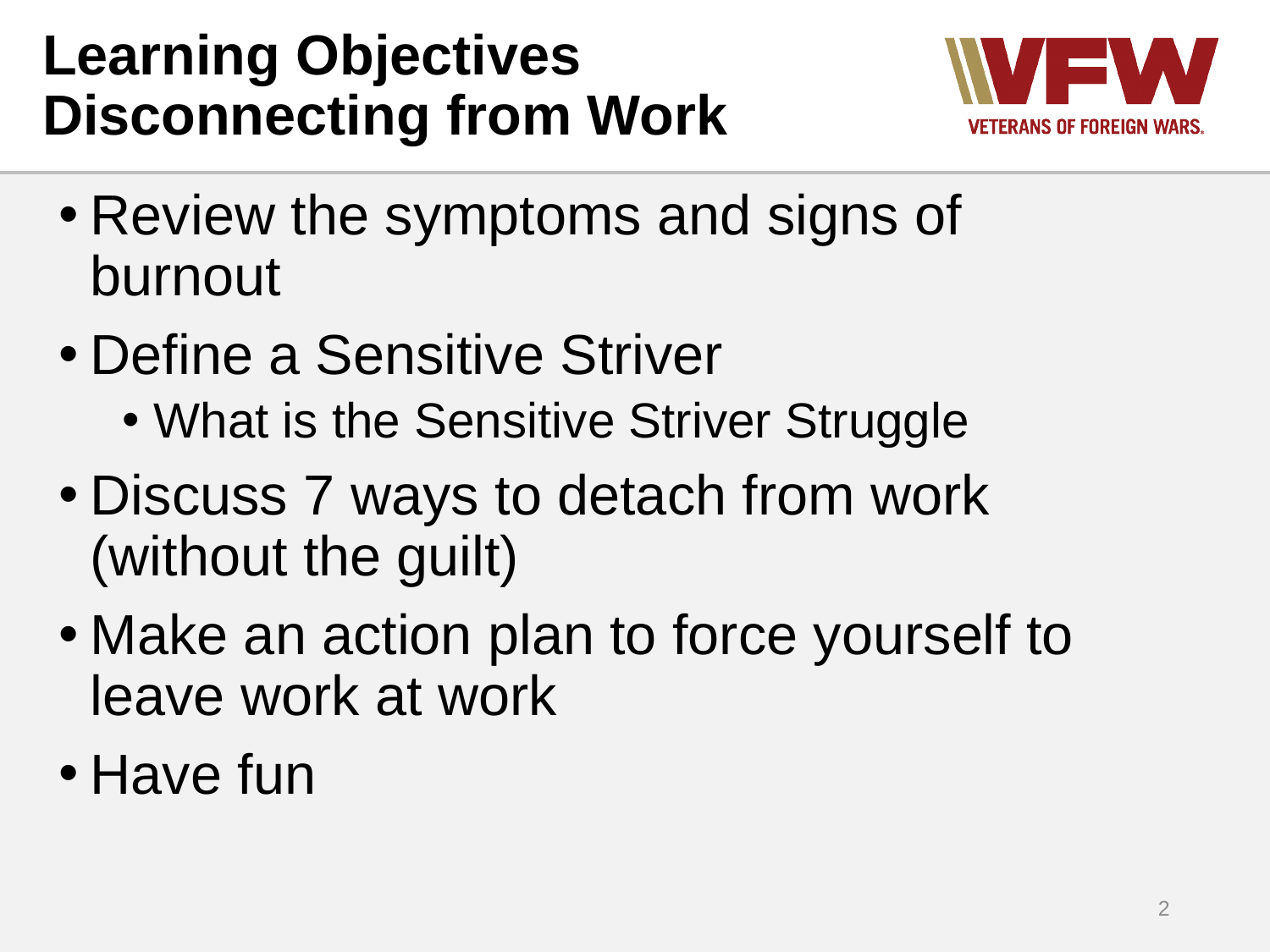

# Learning Objectives Disconnecting from Work
Review the symptoms and signs of burnout
Define a Sensitive Striver
What is the Sensitive Striver Struggle
Discuss 7 ways to detach from work (without the guilt)
Make an action plan to force yourself to leave work at work
Have fun

2